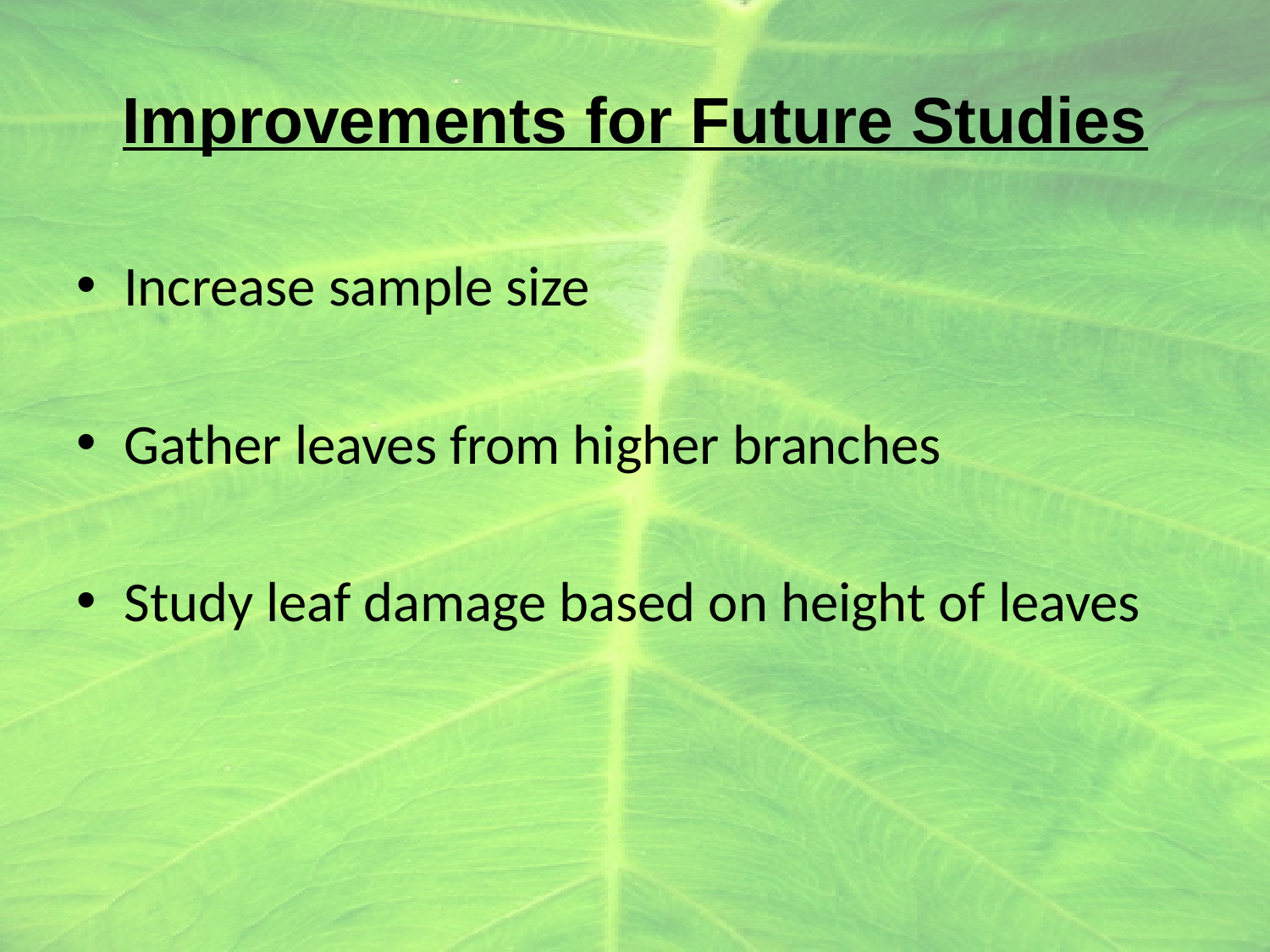

# Improvements for Future Studies
Increase sample size

Gather leaves from higher branches

Study leaf damage based on height of leaves